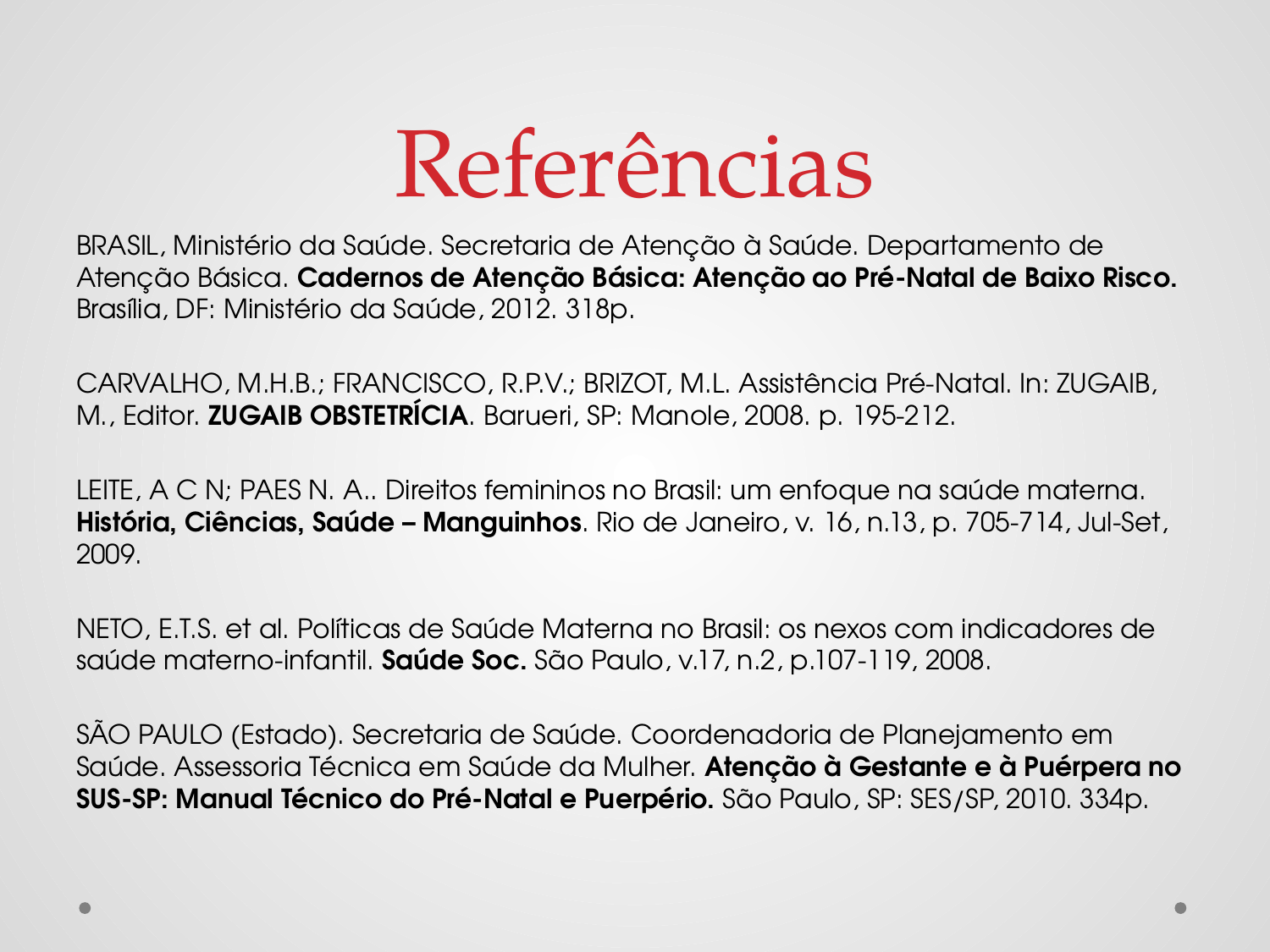

# Referências
BRASIL, Ministério da Saúde. Secretaria de Atenção à Saúde. Departamento de Atenção Básica. Cadernos de Atenção Básica: Atenção ao Pré-Natal de Baixo Risco. Brasília, DF: Ministério da Saúde, 2012. 318p.

CARVALHO, M.H.B.; FRANCISCO, R.P.V.; BRIZOT, M.L. Assistência Pré-Natal. In: ZUGAIB, M., Editor. ZUGAIB OBSTETRÍCIA. Barueri, SP: Manole, 2008. p. 195-212.

LEITE, A C N; PAES N. A.. Direitos femininos no Brasil: um enfoque na saúde materna. História, Ciências, Saúde – Manguinhos. Rio de Janeiro, v. 16, n.13, p. 705-714, Jul-Set, 2009.

NETO, E.T.S. et al. Políticas de Saúde Materna no Brasil: os nexos com indicadores de saúde materno-infantil. Saúde Soc. São Paulo, v.17, n.2, p.107-119, 2008.

SÃO PAULO (Estado). Secretaria de Saúde. Coordenadoria de Planejamento em Saúde. Assessoria Técnica em Saúde da Mulher. Atenção à Gestante e à Puérpera no SUS-SP: Manual Técnico do Pré-Natal e Puerpério. São Paulo, SP: SES/SP, 2010. 334p.